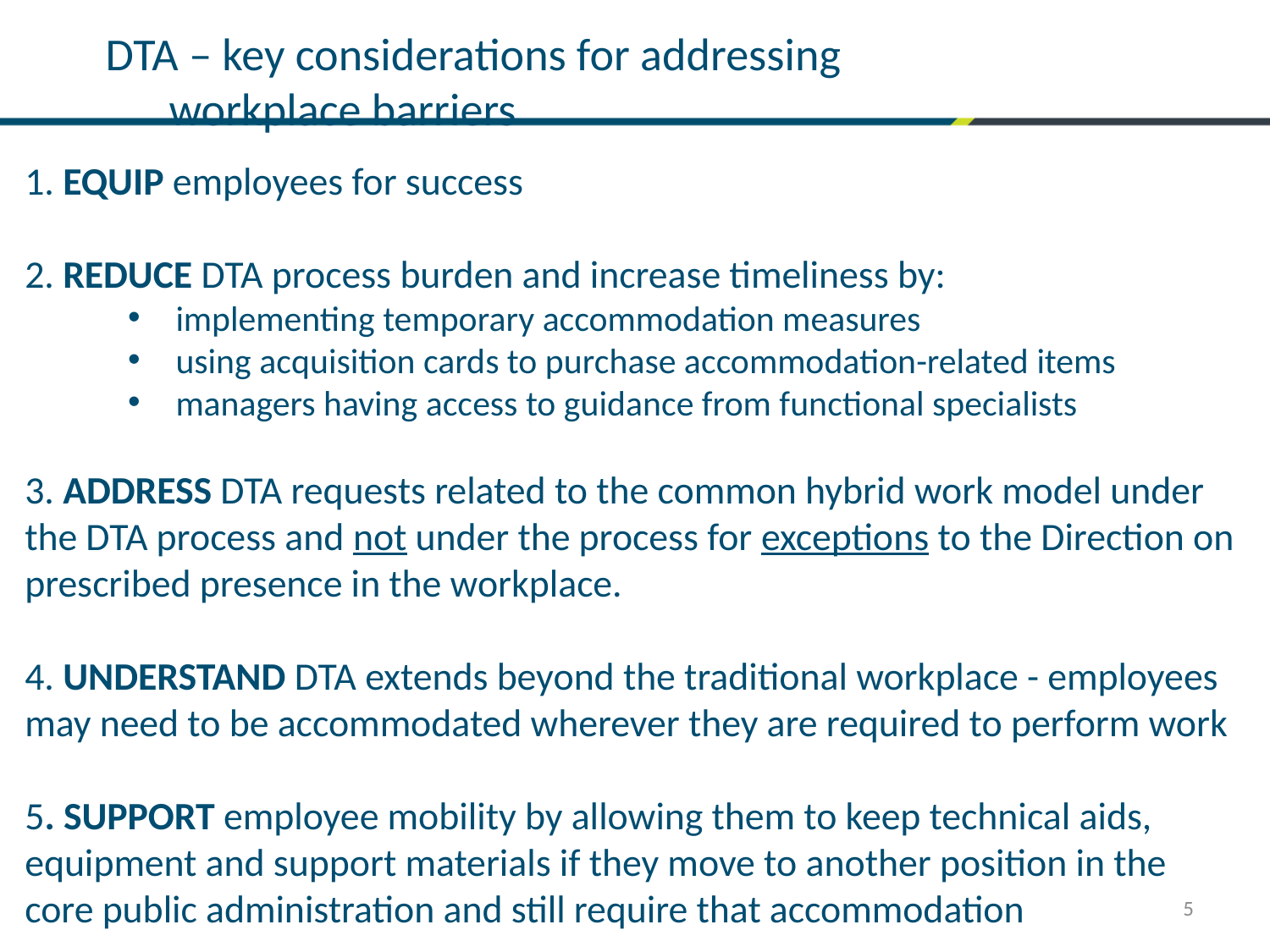

# DTA – key considerations for addressing workplace barriers
1. EQUIP employees for success

2. REDUCE DTA process burden and increase timeliness by:
implementing temporary accommodation measures
using acquisition cards to purchase accommodation-related items
managers having access to guidance from functional specialists

3. ADDRESS DTA requests related to the common hybrid work model under the DTA process and not under the process for exceptions to the Direction on prescribed presence in the workplace.

4. UNDERSTAND DTA extends beyond the traditional workplace - employees may need to be accommodated wherever they are required to perform work

5. SUPPORT employee mobility by allowing them to keep technical aids, equipment and support materials if they move to another position in the core public administration and still require that accommodation

5